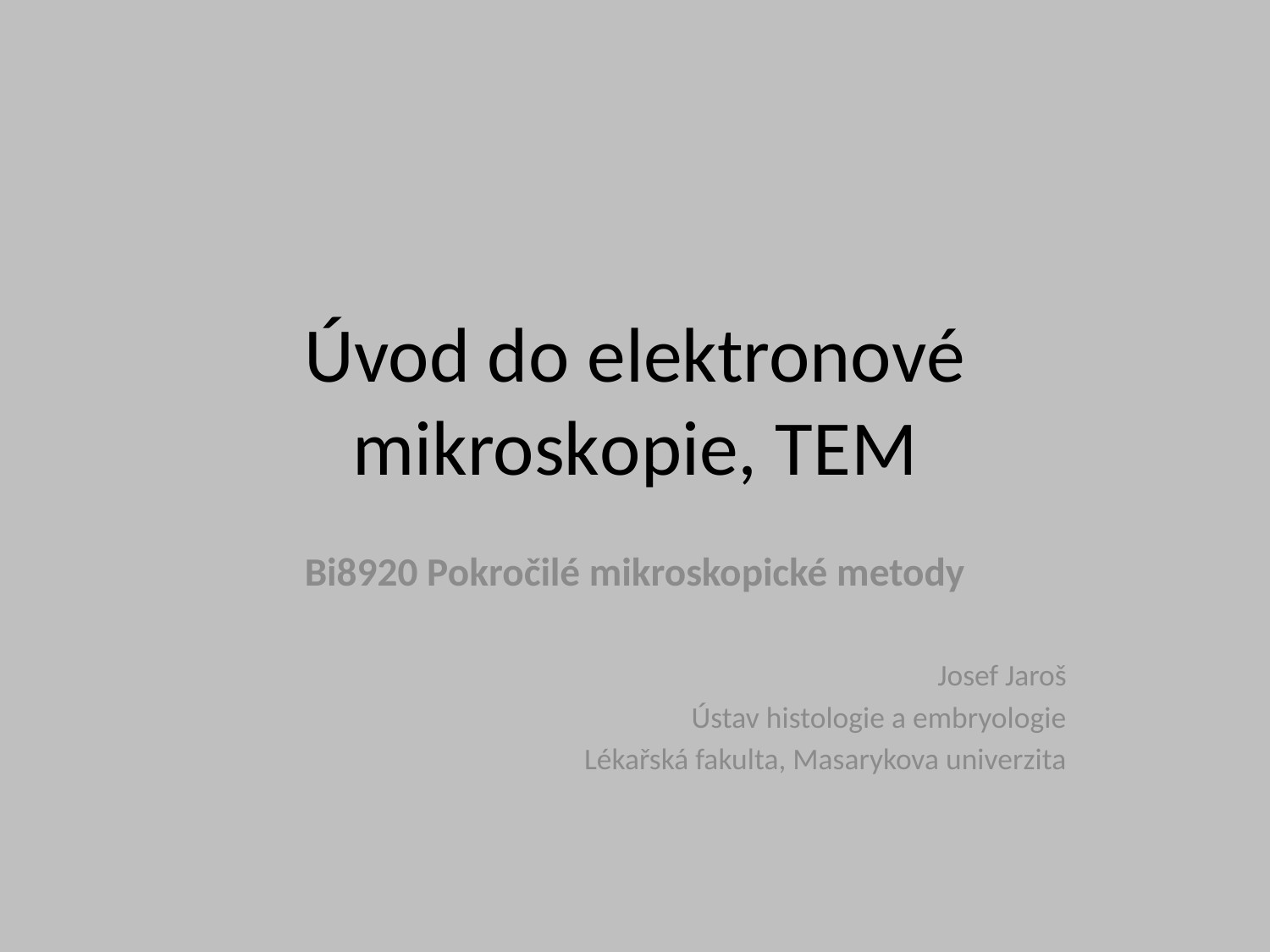

# Úvod do elektronové mikroskopie, TEM
Bi8920 Pokročilé mikroskopické metody

Josef Jaroš
Ústav histologie a embryologie
Lékařská fakulta, Masarykova univerzita